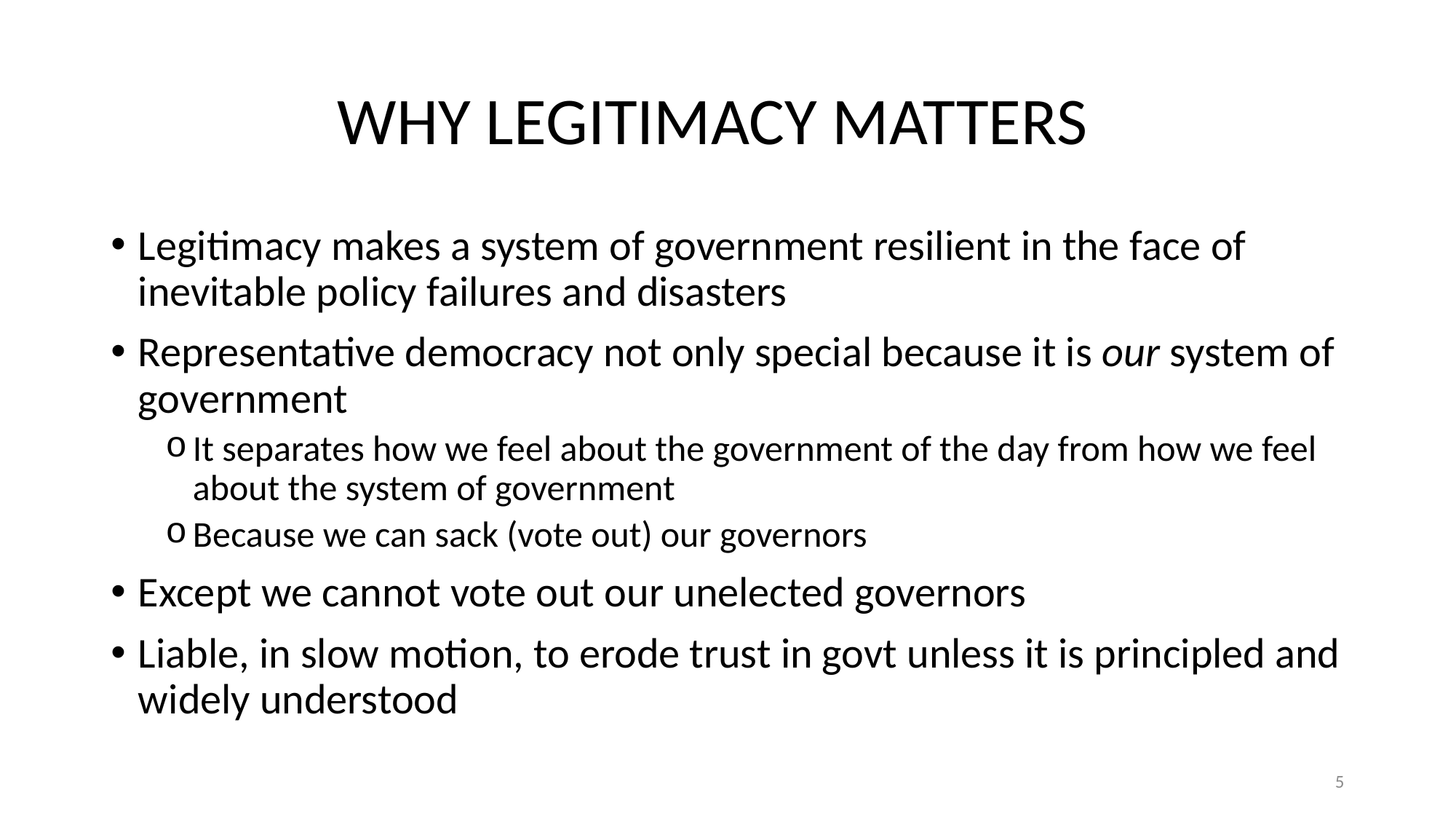

# WHY LEGITIMACY MATTERS
Legitimacy makes a system of government resilient in the face of inevitable policy failures and disasters
Representative democracy not only special because it is our system of government
It separates how we feel about the government of the day from how we feel about the system of government
Because we can sack (vote out) our governors
Except we cannot vote out our unelected governors
Liable, in slow motion, to erode trust in govt unless it is principled and widely understood
5